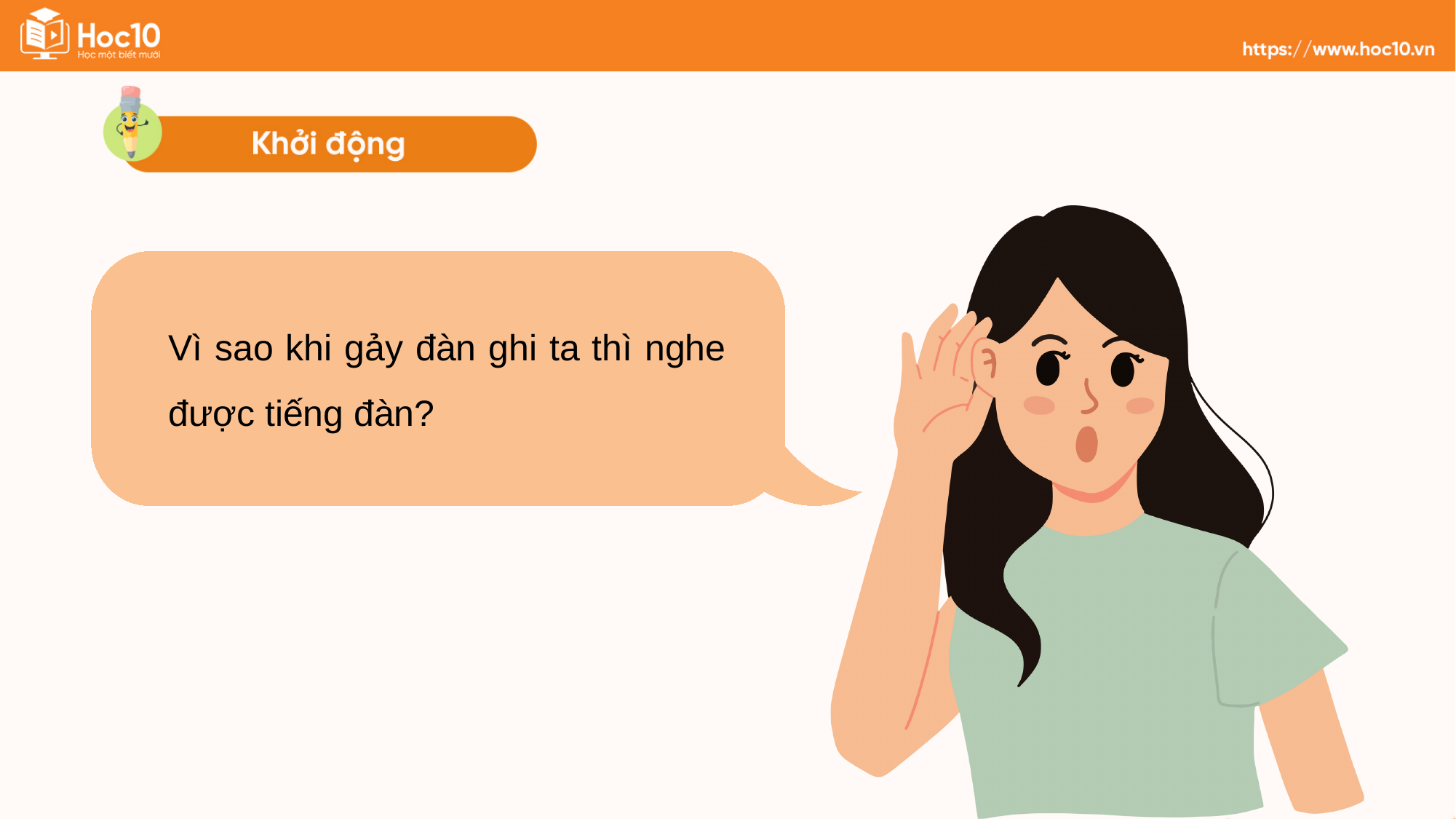

Vì sao khi gảy đàn ghi ta thì nghe được tiếng đàn?